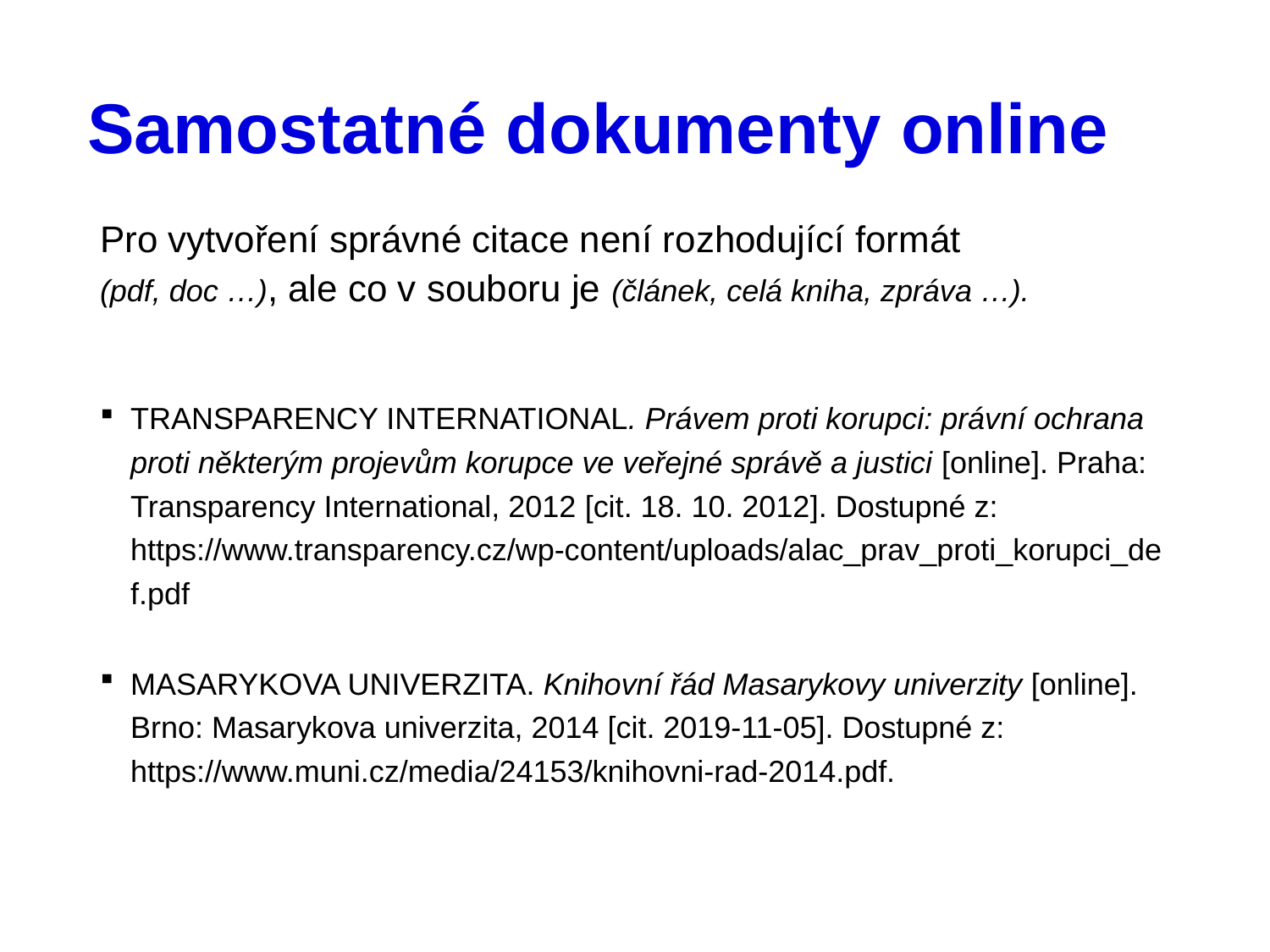

# Samostatné dokumenty online
Pro vytvoření správné citace není rozhodující formát
(pdf, doc …), ale co v souboru je (článek, celá kniha, zpráva …).

TRANSPARENCY INTERNATIONAL. Právem proti korupci: právní ochrana proti některým projevům korupce ve veřejné správě a justici [online]. Praha: Transparency International, 2012 [cit. 18. 10. 2012]. Dostupné z: https://www.transparency.cz/wp-content/uploads/alac_prav_proti_korupci_def.pdf
MASARYKOVA UNIVERZITA. Knihovní řád Masarykovy univerzity [online]. Brno: Masarykova univerzita, 2014 [cit. 2019-11-05]. Dostupné z: https://www.muni.cz/media/24153/knihovni-rad-2014.pdf.